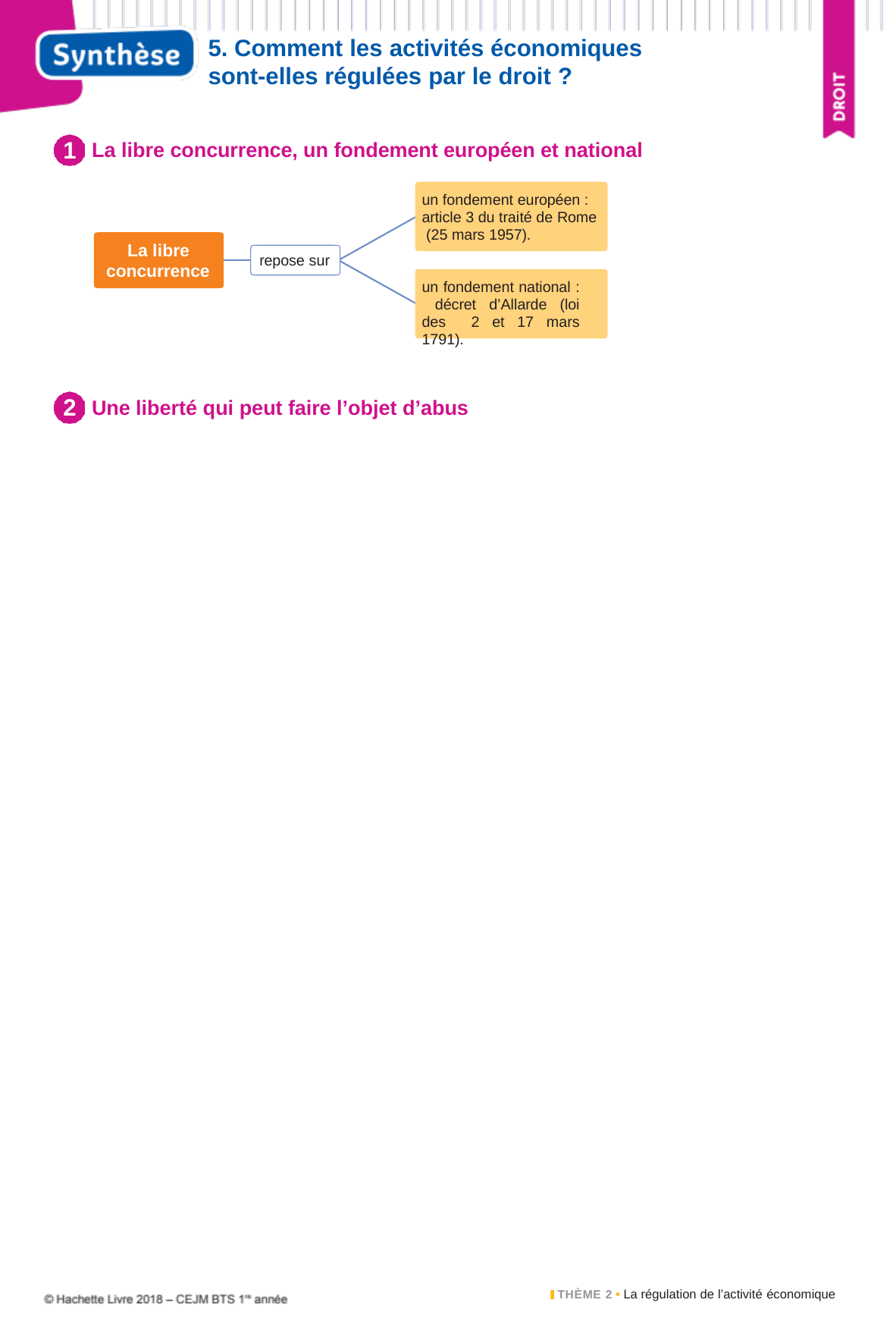

5. Comment les activités économiques
sont-elles régulées par le droit ?
1

La libre concurrence, un fondement européen et national

un fondement européen :  article 3 du traité de Rome  (25 mars 1957).

La libre  concurrence

repose sur

un fondement national :  décret d’Allarde (loi des  2 et 17 mars 1791).
2

Une liberté qui peut faire l’objet d’abus
THÈME 2 • La régulation de l’activité économique